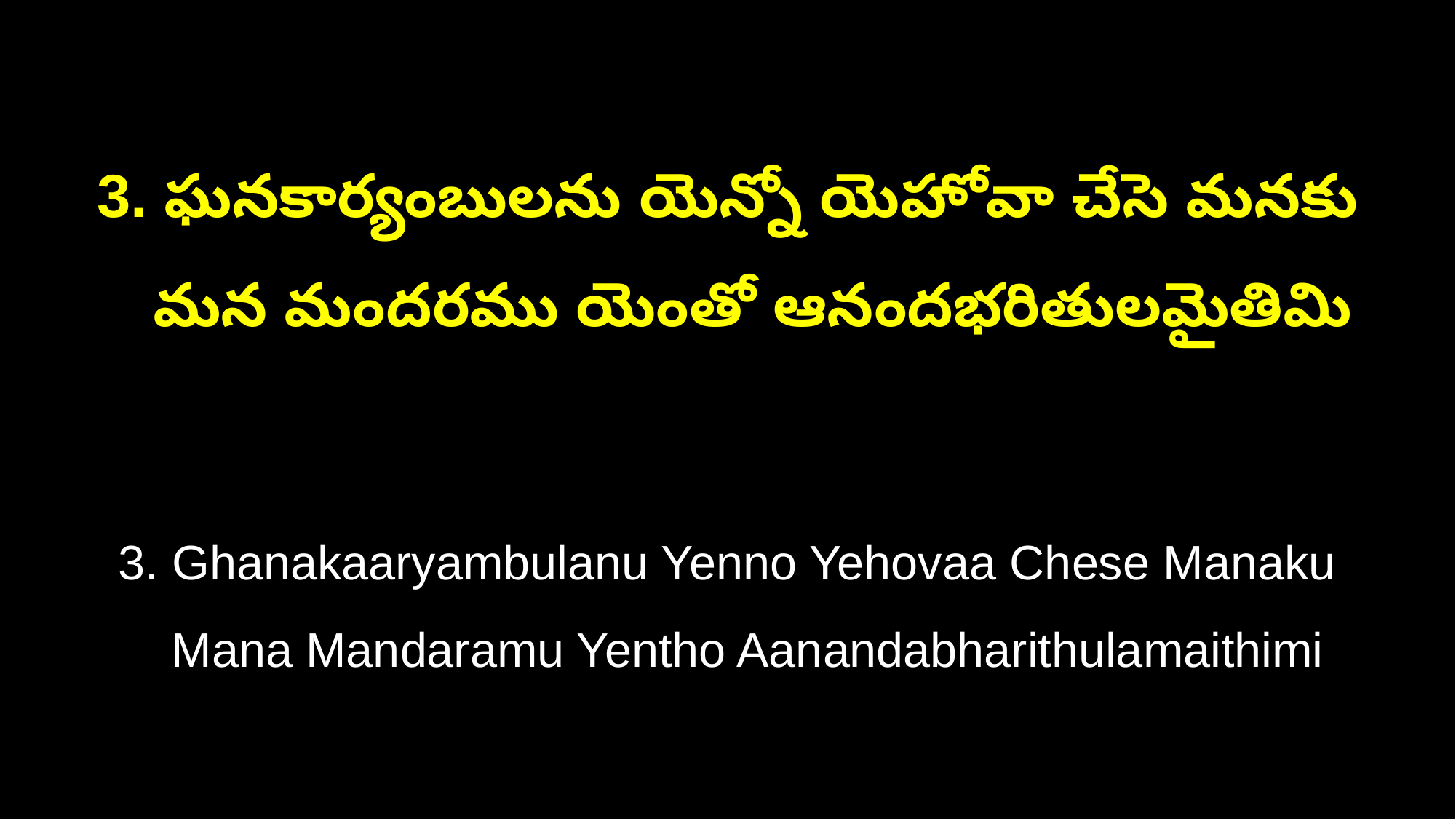

3. ఘనకార్యంబులను యెన్నో యెహోవా చేసె మనకు
   మన మందరము యెంతో ఆనందభరితులమైతిమి
3. Ghanakaaryambulanu Yenno Yehovaa Chese Manaku
   Mana Mandaramu Yentho Aanandabharithulamaithimi